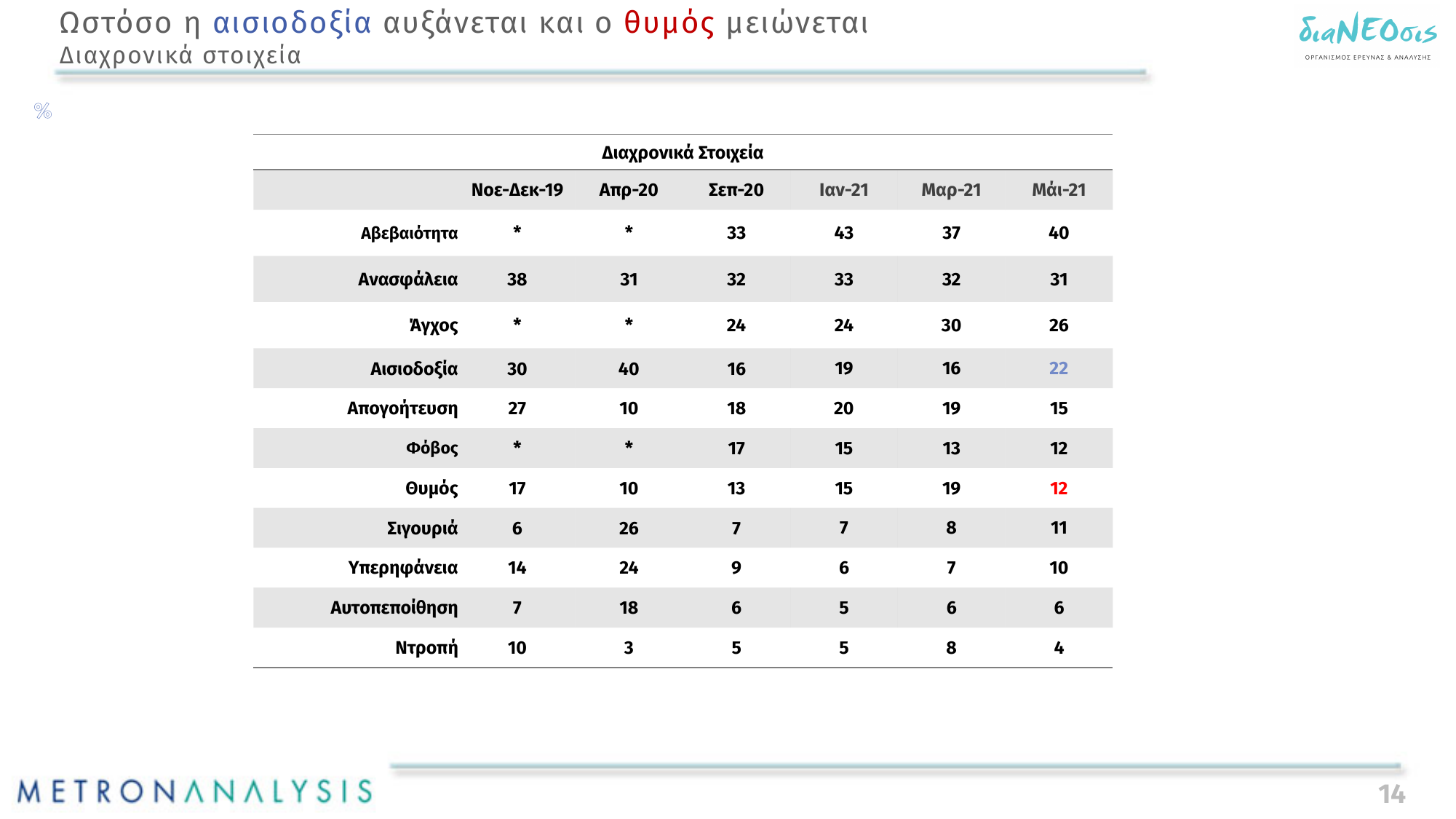

# Ωστόσο η αισιοδοξία αυξάνεται και ο θυμός μειώνεται Διαχρονικά στοιχεία
%
| Διαχρονικά Στοιχεία |  |  |  |  |  |  |
| --- | --- | --- | --- | --- | --- | --- |
|  | Νοε-Δεκ-19 | Απρ-20 | Σεπ-20 | Ιαν-21 | Μαρ-21 | Μάι-21 |
| Αβεβαιότητα | \* | \* | 33 | 43 | 37 | 40 |
| Ανασφάλεια | 38 | 31 | 32 | 33 | 32 | 31 |
| Άγχος | \* | \* | 24 | 24 | 30 | 26 |
| Αισιοδοξία | 30 | 40 | 16 | 19 | 16 | 22 |
| Απογοήτευση | 27 | 10 | 18 | 20 | 19 | 15 |
| Φόβος | \* | \* | 17 | 15 | 13 | 12 |
| Θυμός | 17 | 10 | 13 | 15 | 19 | 12 |
| Σιγουριά | 6 | 26 | 7 | 7 | 8 | 11 |
| Υπερηφάνεια | 14 | 24 | 9 | 6 | 7 | 10 |
| Αυτοπεποίθηση | 7 | 18 | 6 | 5 | 6 | 6 |
| Ντροπή | 10 | 3 | 5 | 5 | 8 | 4 |
14